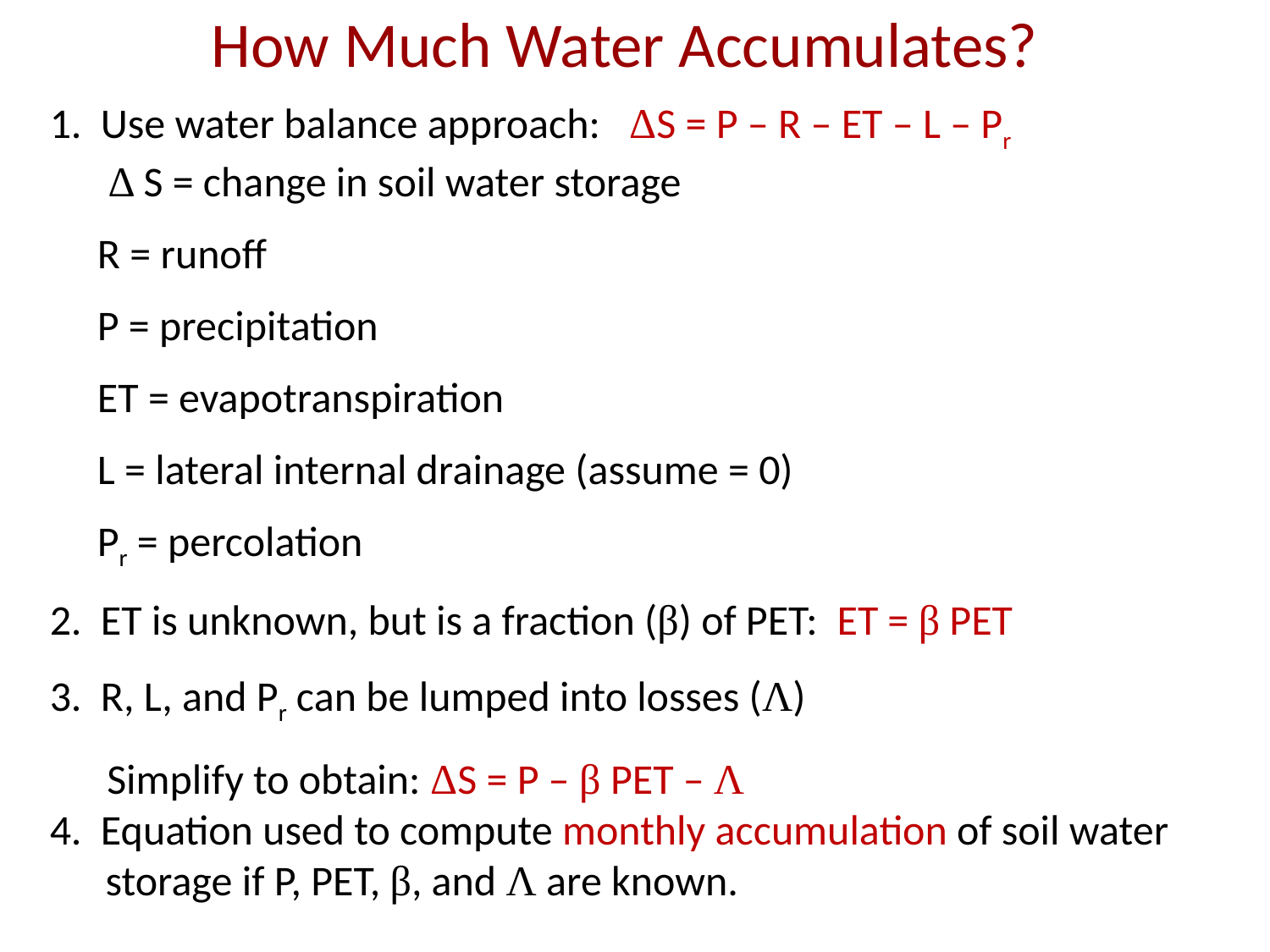

# How Much Water Accumulates?
1.  Use water balance approach:   ΔS = P – R – ET – L – Pr
	 Δ S = change in soil water storage

	R = runoff

	P = precipitation

	ET = evapotranspiration

	L = lateral internal drainage (assume = 0)

	Pr = percolation

2.  ET is unknown, but is a fraction (β) of PET:  ET = β PET

3.  R, L, and Pr can be lumped into losses (Λ)

      Simplify to obtain: ΔS = P – β PET – Λ
4.  Equation used to compute monthly accumulation of soil water storage if P, PET, β, and Λ are known.